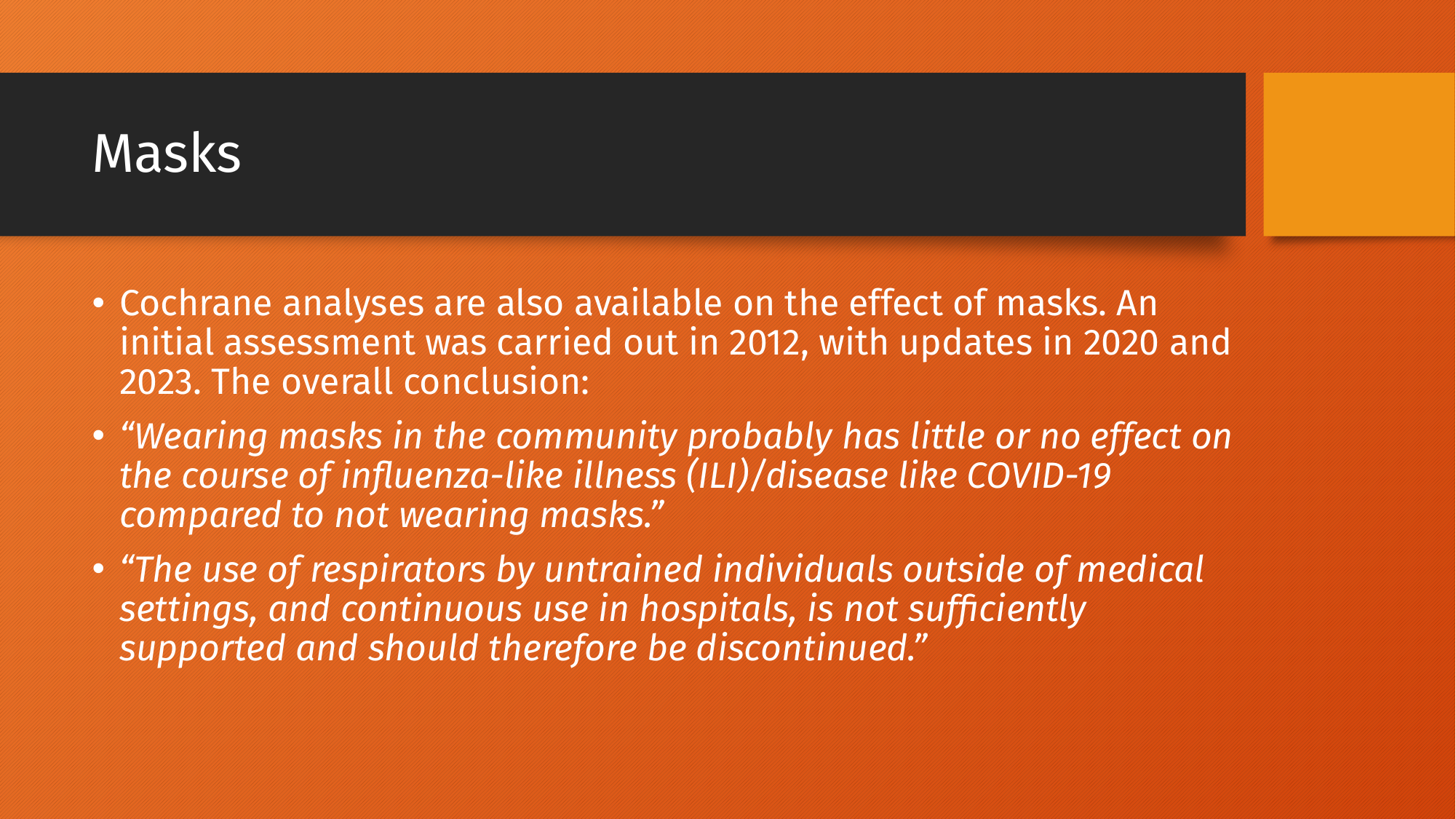

# Masks
Cochrane analyses are also available on the effect of masks. An initial assessment was carried out in 2012, with updates in 2020 and 2023. The overall conclusion:
“Wearing masks in the community probably has little or no effect on the course of influenza-like illness (ILI)/disease like COVID-19 compared to not wearing masks.”
“The use of respirators by untrained individuals outside of medical settings, and continuous use in hospitals, is not sufficiently supported and should therefore be discontinued.”